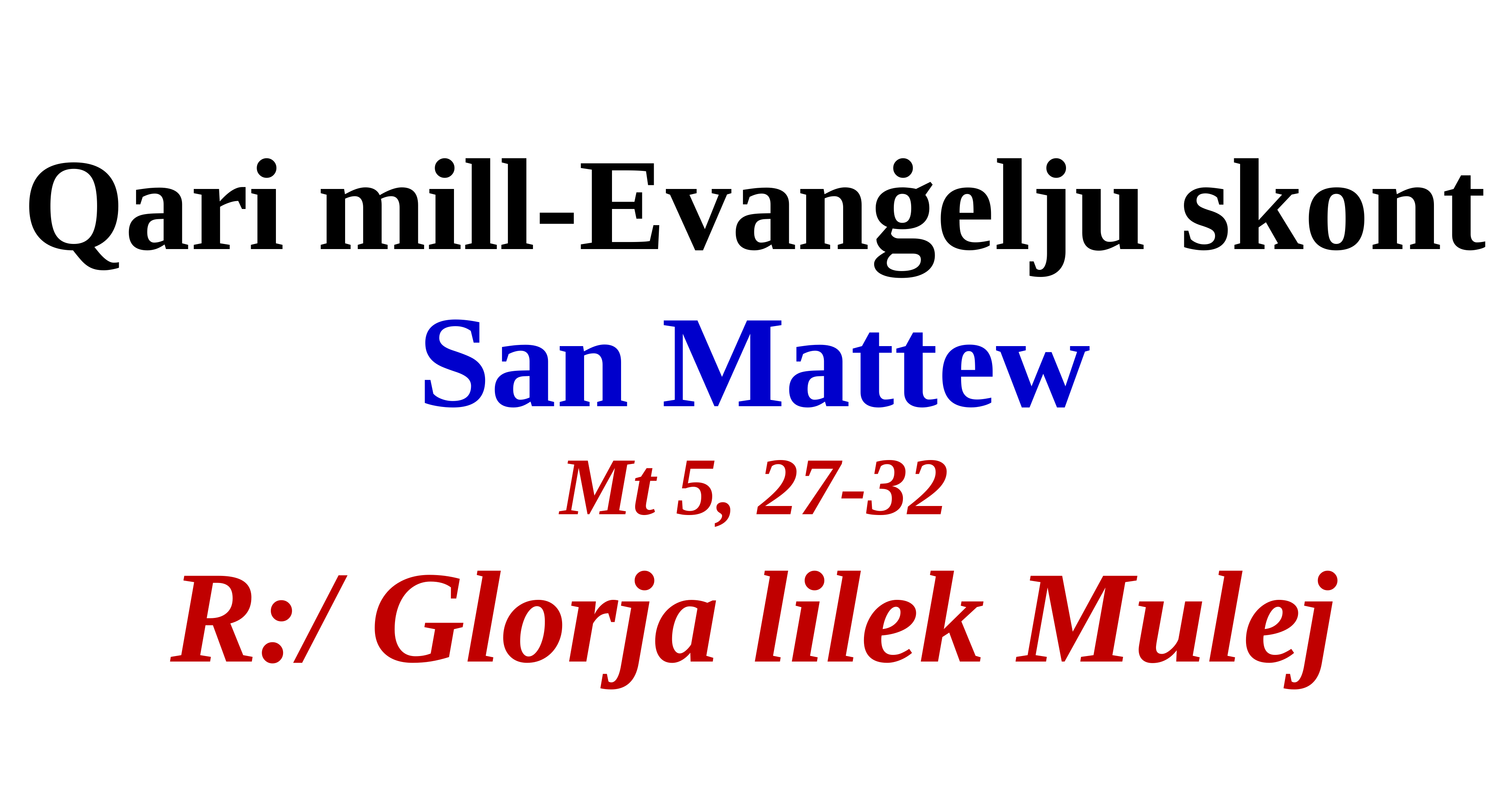

Qari mill-Evanġelju skont
San Mattew
Mt 5, 27-32
R:/ Glorja lilek Mulej